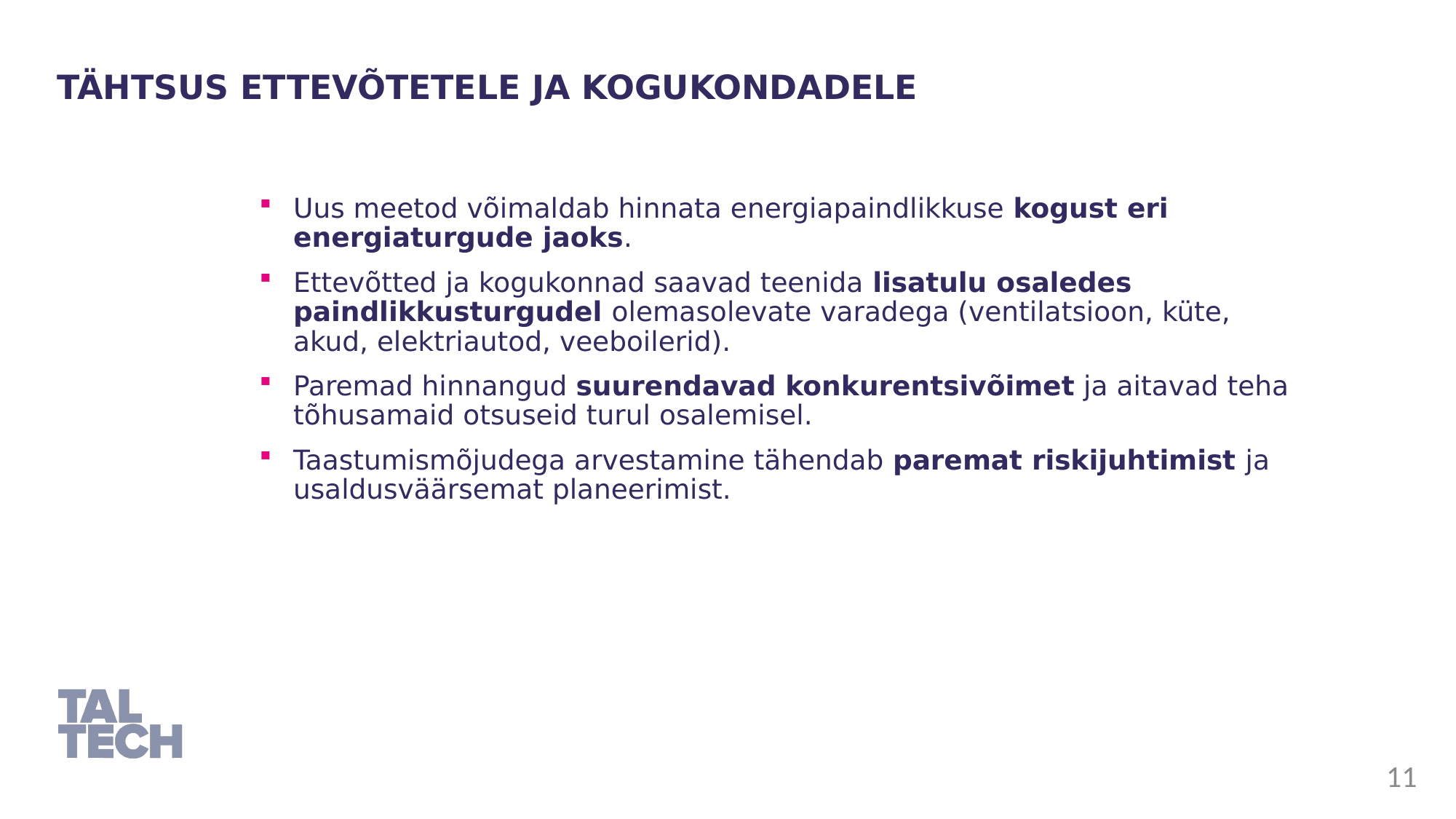

Tähtsus ettevõtetele ja kogukondadele

Uus meetod võimaldab hinnata energiapaindlikkuse kogust eri energiaturgude jaoks.
Ettevõtted ja kogukonnad saavad teenida lisatulu osaledes paindlikkusturgudel olemasolevate varadega (ventilatsioon, küte, akud, elektriautod, veeboilerid).
Paremad hinnangud suurendavad konkurentsivõimet ja aitavad teha tõhusamaid otsuseid turul osalemisel.
Taastumismõjudega arvestamine tähendab paremat riskijuhtimist ja usaldusväärsemat planeerimist.